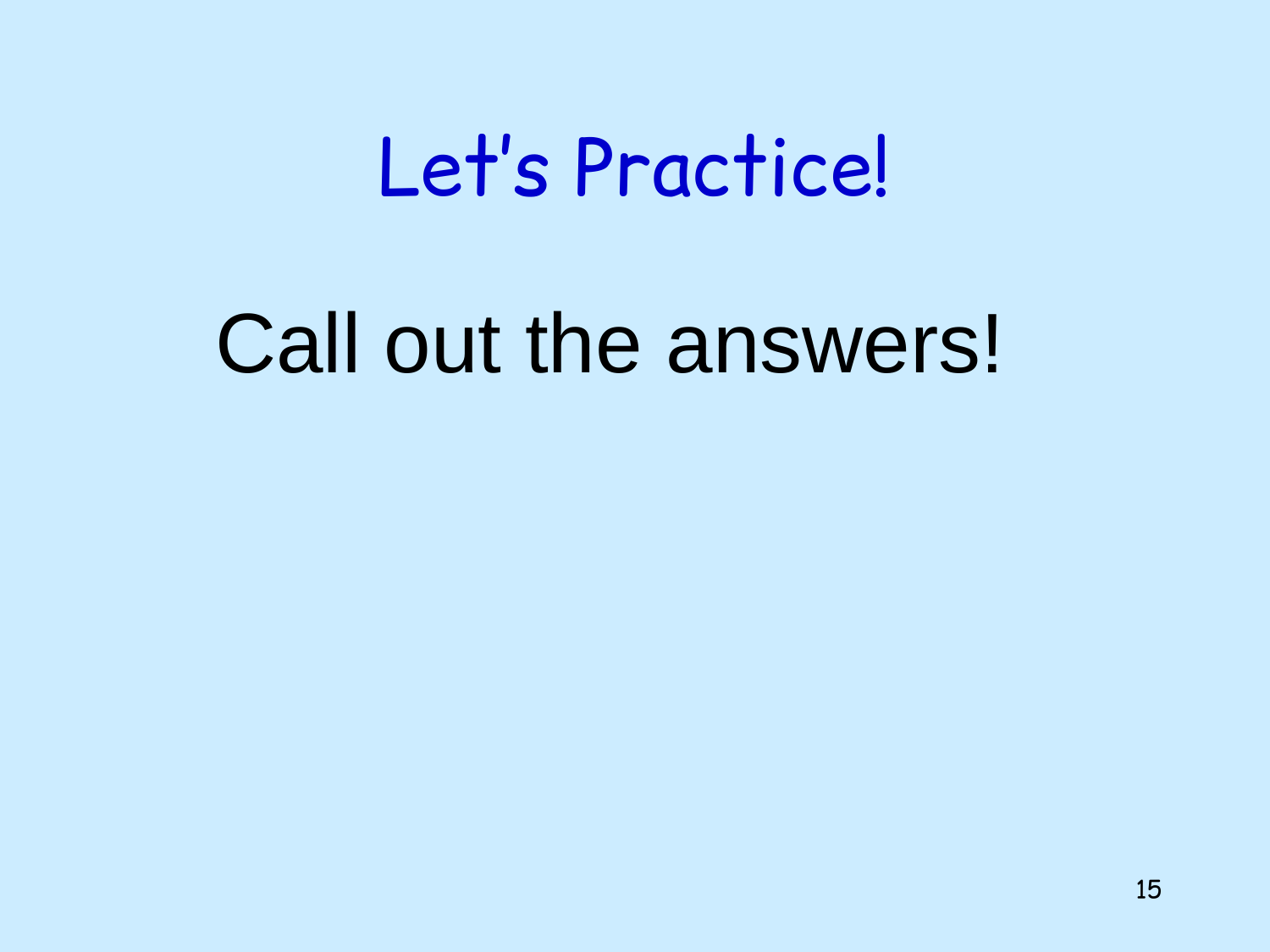

# Let’s Practice!
Call out the answers!
15